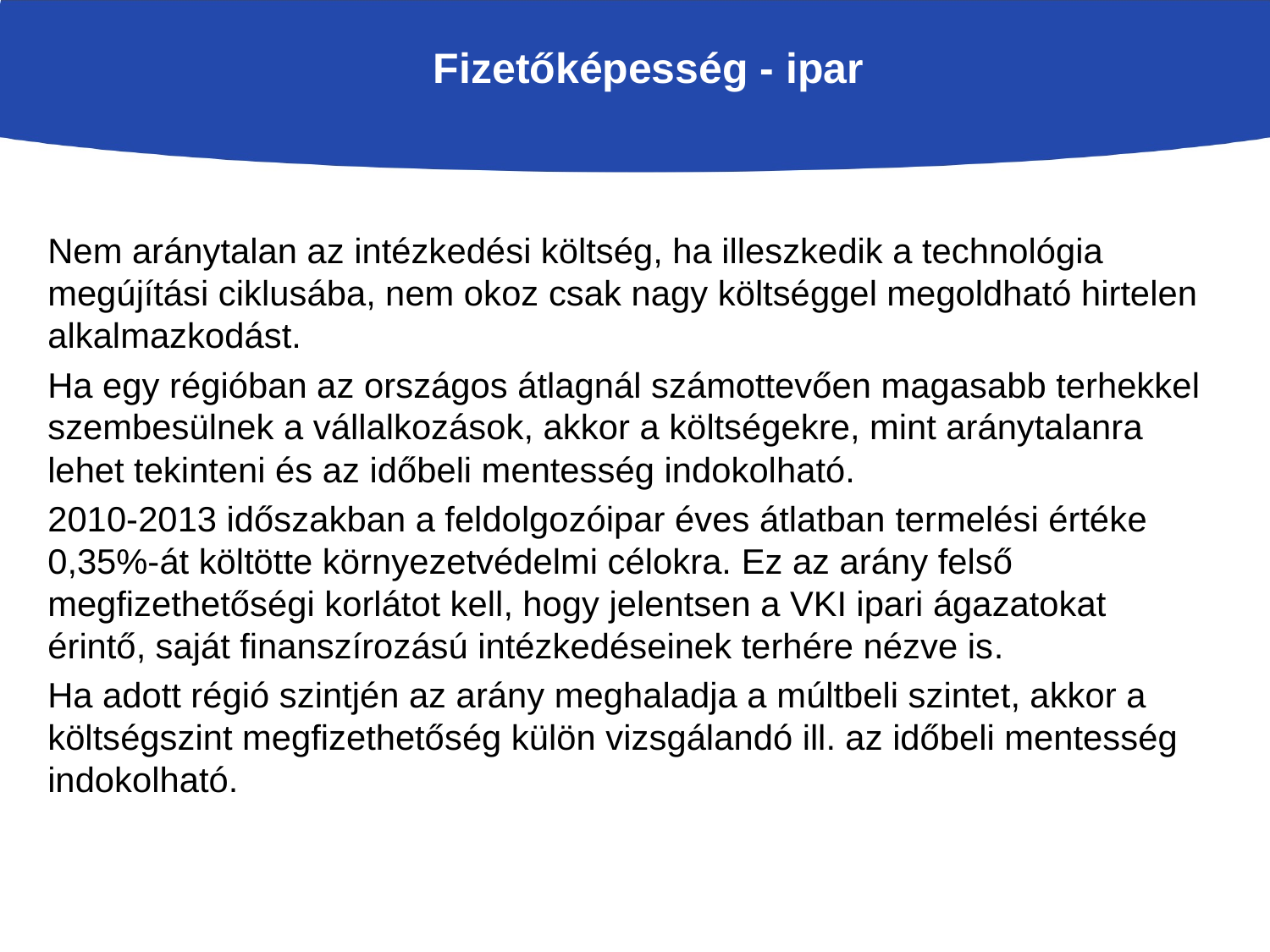

Fizetőképesség - ipar
Nem aránytalan az intézkedési költség, ha illeszkedik a technológia megújítási ciklusába, nem okoz csak nagy költséggel megoldható hirtelen alkalmazkodást.
Ha egy régióban az országos átlagnál számottevően magasabb terhekkel szembesülnek a vállalkozások, akkor a költségekre, mint aránytalanra lehet tekinteni és az időbeli mentesség indokolható.
2010-2013 időszakban a feldolgozóipar éves átlatban termelési értéke 0,35%-át költötte környezetvédelmi célokra. Ez az arány felső megfizethetőségi korlátot kell, hogy jelentsen a VKI ipari ágazatokat érintő, saját finanszírozású intézkedéseinek terhére nézve is.
Ha adott régió szintjén az arány meghaladja a múltbeli szintet, akkor a költségszint megfizethetőség külön vizsgálandó ill. az időbeli mentesség indokolható.